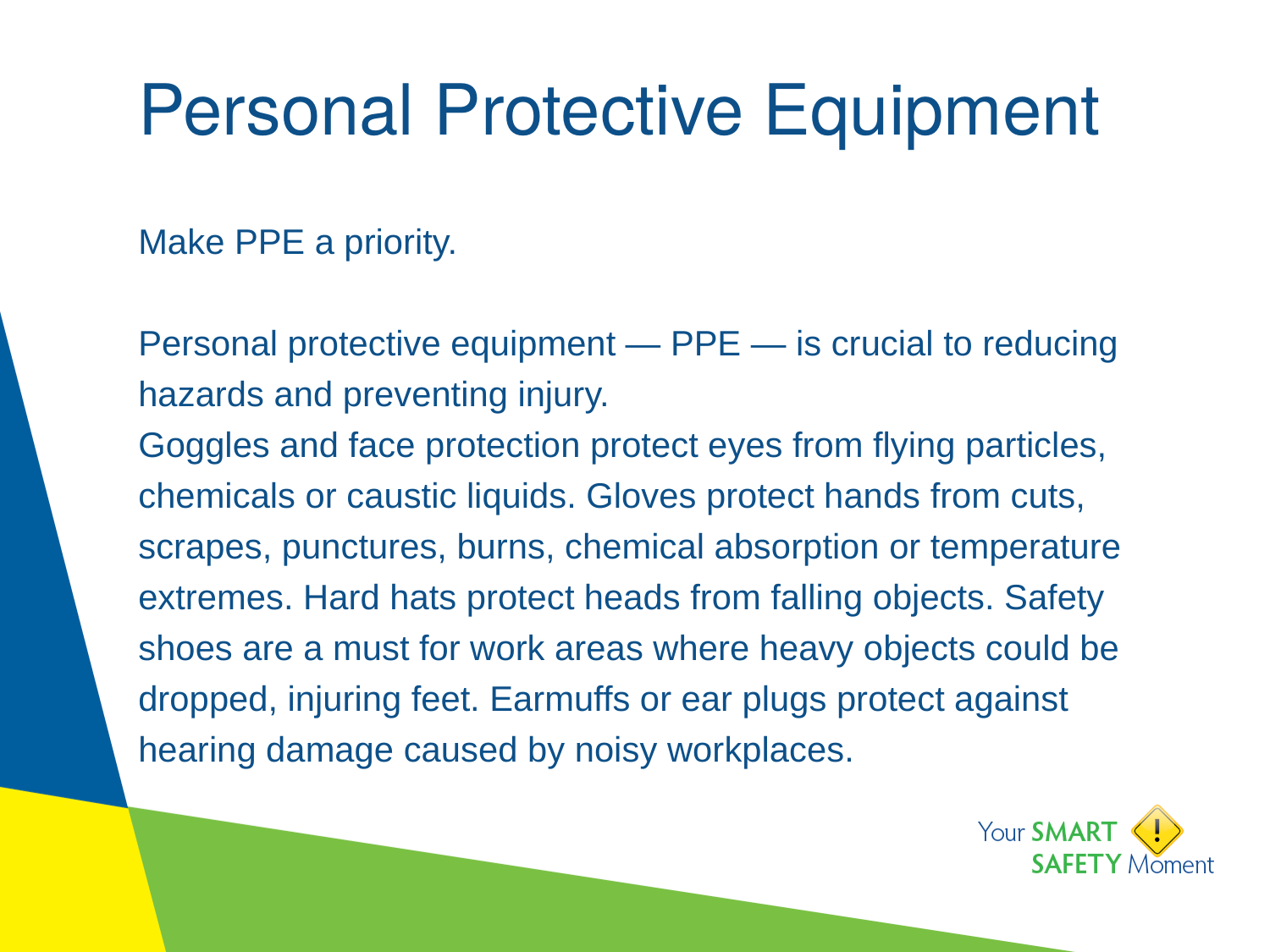

# Personal Protective Equipment
Make PPE a priority.

Personal protective equipment — PPE — is crucial to reducing hazards and preventing injury.
Goggles and face protection protect eyes from flying particles, chemicals or caustic liquids. Gloves protect hands from cuts, scrapes, punctures, burns, chemical absorption or temperature extremes. Hard hats protect heads from falling objects. Safety shoes are a must for work areas where heavy objects could be dropped, injuring feet. Earmuffs or ear plugs protect against hearing damage caused by noisy workplaces.